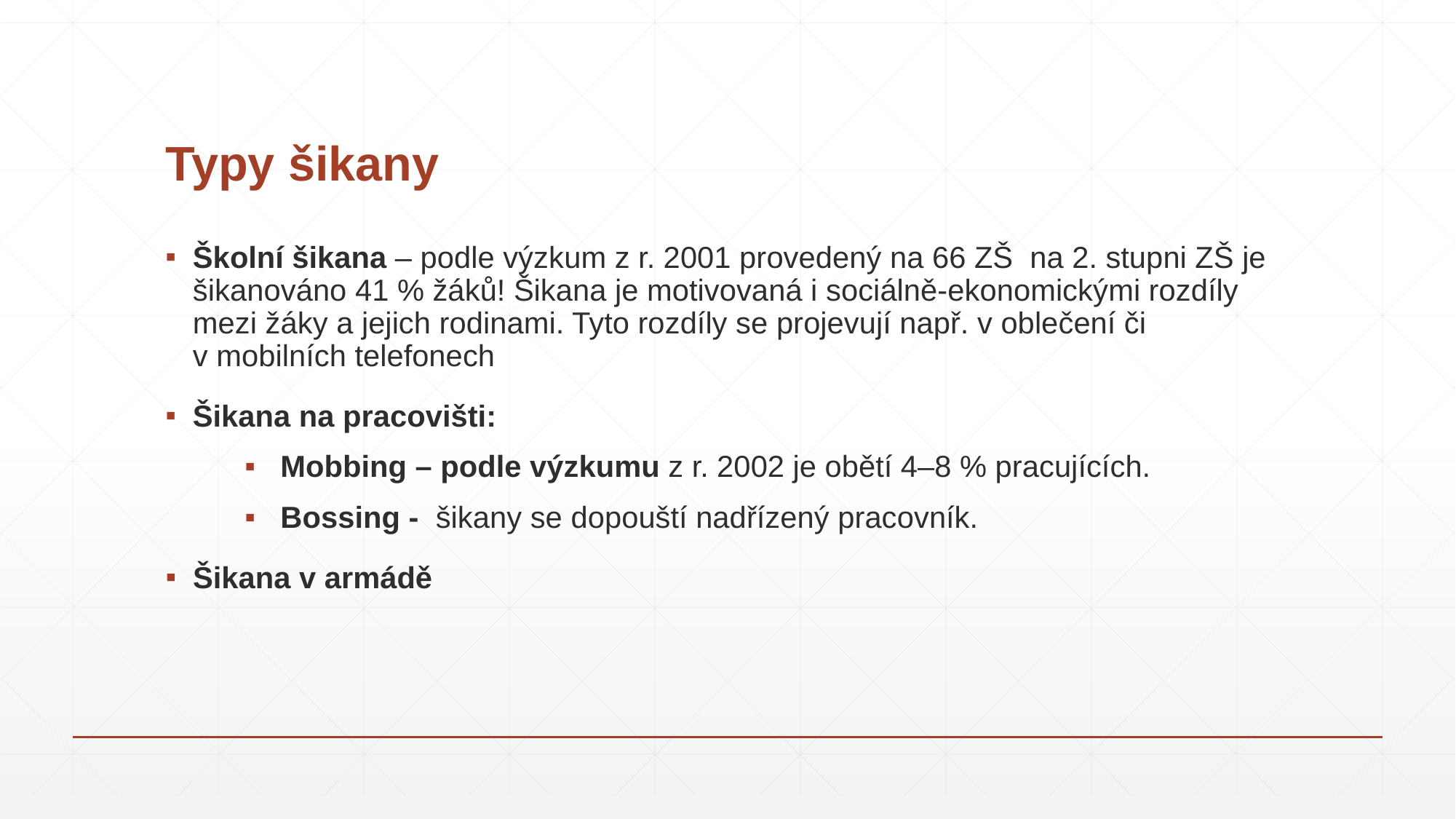

# Typy šikany
Školní šikana – podle výzkum z r. 2001 provedený na 66 ZŠ  na 2. stupni ZŠ je šikanováno 41 % žáků! Šikana je motivovaná i sociálně-ekonomickými rozdíly mezi žáky a jejich rodinami. Tyto rozdíly se projevují např. v oblečení či v mobilních telefonech
Šikana na pracovišti:
 Mobbing – podle výzkumu z r. 2002 je obětí 4–8 % pracujících.
 Bossing -  šikany se dopouští nadřízený pracovník.
Šikana v armádě